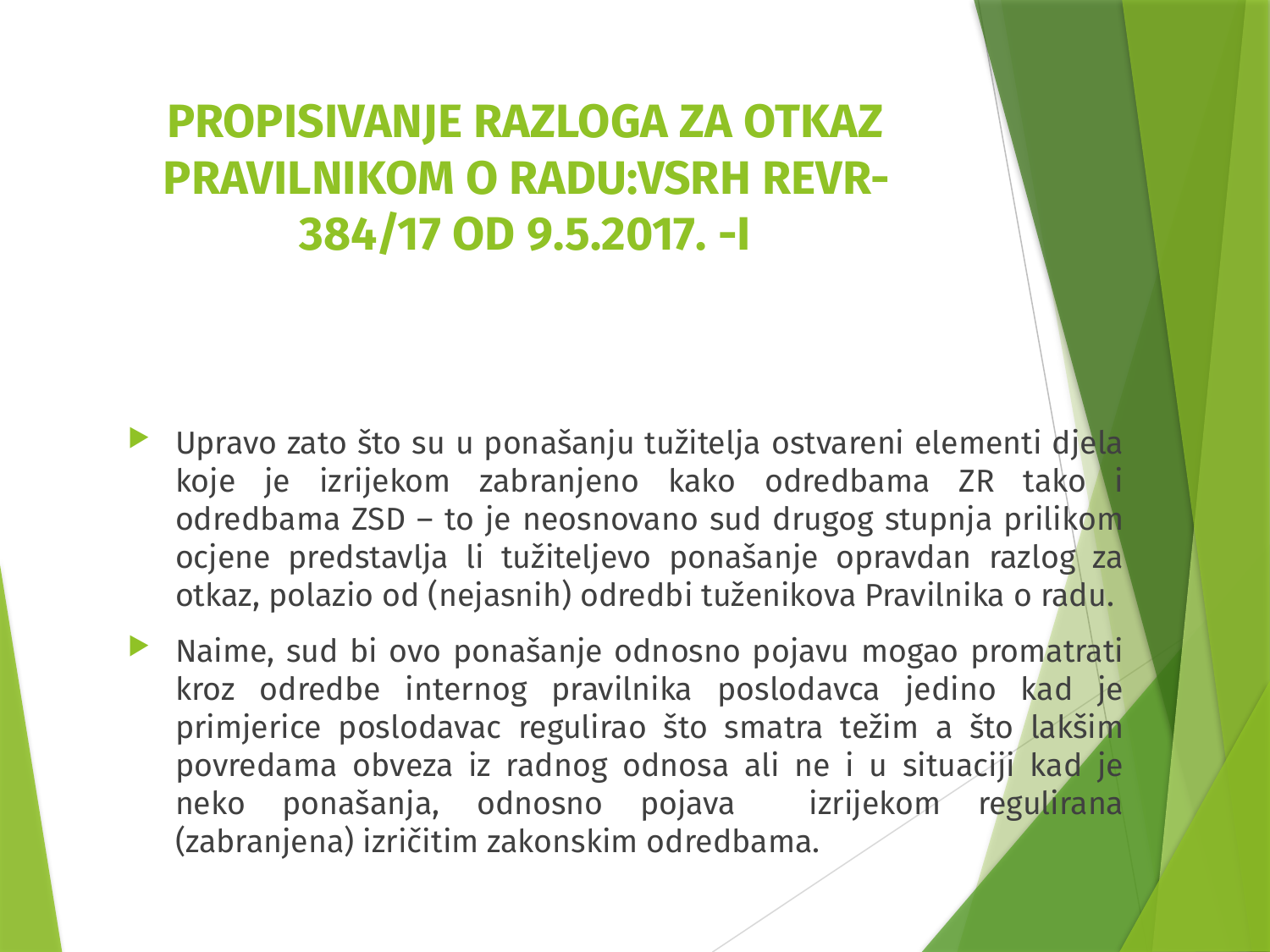

# PROPISIVANJE RAZLOGA ZA OTKAZ PRAVILNIKOM O RADU:VSRH REVR-384/17 OD 9.5.2017. -I
Upravo zato što su u ponašanju tužitelja ostvareni elementi djela koje je izrijekom zabranjeno kako odredbama ZR tako i odredbama ZSD – to je neosnovano sud drugog stupnja prilikom ocjene predstavlja li tužiteljevo ponašanje opravdan razlog za otkaz, polazio od (nejasnih) odredbi tuženikova Pravilnika o radu.
Naime, sud bi ovo ponašanje odnosno pojavu mogao promatrati kroz odredbe internog pravilnika poslodavca jedino kad je primjerice poslodavac regulirao što smatra težim a što lakšim povredama obveza iz radnog odnosa ali ne i u situaciji kad je neko ponašanja, odnosno pojava  izrijekom regulirana (zabranjena) izričitim zakonskim odredbama.